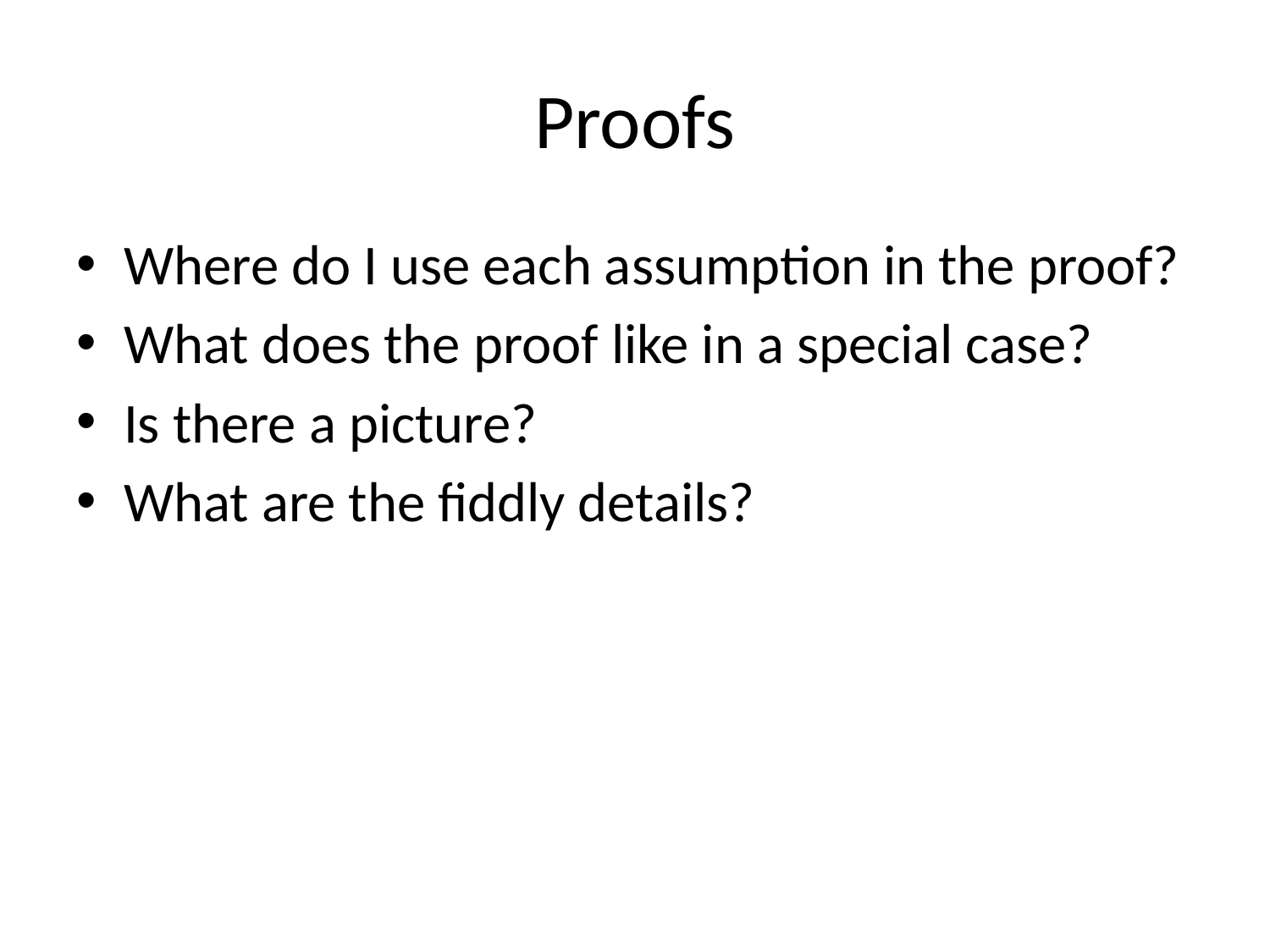

# Proofs
Where do I use each assumption in the proof?
What does the proof like in a special case?
Is there a picture?
What are the fiddly details?